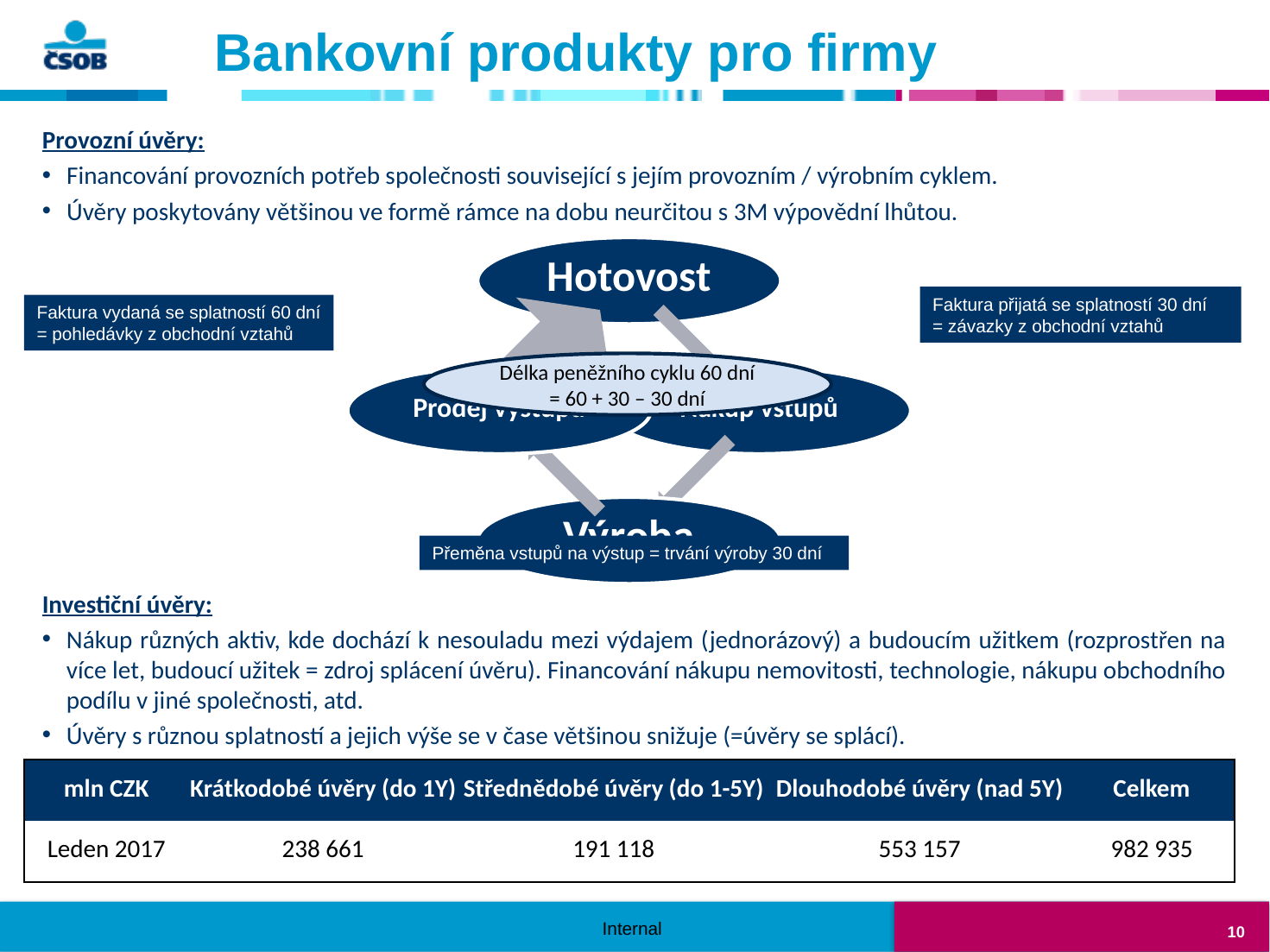

Bankovní produkty pro firmy
Provozní úvěry:
Financování provozních potřeb společnosti související s jejím provozním / výrobním cyklem.
Úvěry poskytovány většinou ve formě rámce na dobu neurčitou s 3M výpovědní lhůtou.

Hotovost
Nákup vstupů
Výroba
Prodej výstupu
Faktura přijatá se splatností 30 dní
= závazky z obchodní vztahů
Faktura vydaná se splatností 60 dní
= pohledávky z obchodní vztahů
Délka peněžního cyklu 60 dní = 60 + 30 – 30 dní
Přeměna vstupů na výstup = trvání výroby 30 dní
Investiční úvěry:
Nákup různých aktiv, kde dochází k nesouladu mezi výdajem (jednorázový) a budoucím užitkem (rozprostřen na více let, budoucí užitek = zdroj splácení úvěru). Financování nákupu nemovitosti, technologie, nákupu obchodního podílu v jiné společnosti, atd.
Úvěry s různou splatností a jejich výše se v čase většinou snižuje (=úvěry se splácí).

| mln CZK | Krátkodobé úvěry (do 1Y) | Střednědobé úvěry (do 1-5Y) | Dlouhodobé úvěry (nad 5Y) | Celkem |
| --- | --- | --- | --- | --- |
| Leden 2017 | 238 661 | 191 118 | 553 157 | 982 935 |
10